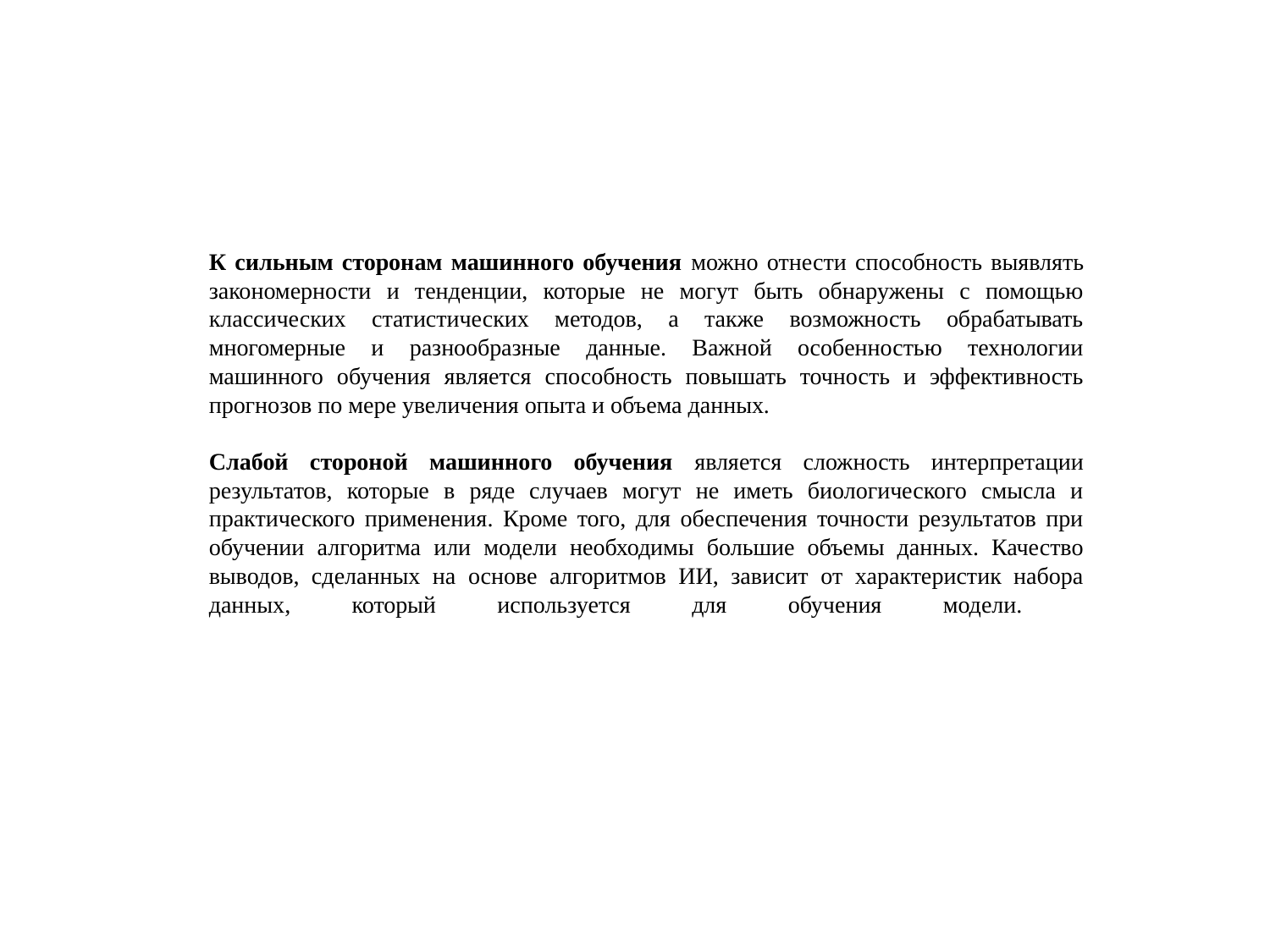

К сильным сторонам машинного обучения можно отнести способность выявлять закономерности и тенденции, которые не могут быть обнаружены с помощью классических статистических методов, а также возможность обрабатывать многомерные и разнообразные данные. Важной особенностью технологии машинного обучения является способность повышать точность и эффективность прогнозов по мере увеличения опыта и объема данных.

Слабой стороной машинного обучения является сложность интерпретации результатов, которые в ряде случаев могут не иметь биологического смысла и практического применения. Кроме того, для обеспечения точности результатов при обучении алгоритма или модели необходимы большие объемы данных. Качество выводов, сделанных на основе алгоритмов ИИ, зависит от характеристик набора данных, который используется для обучения модели.